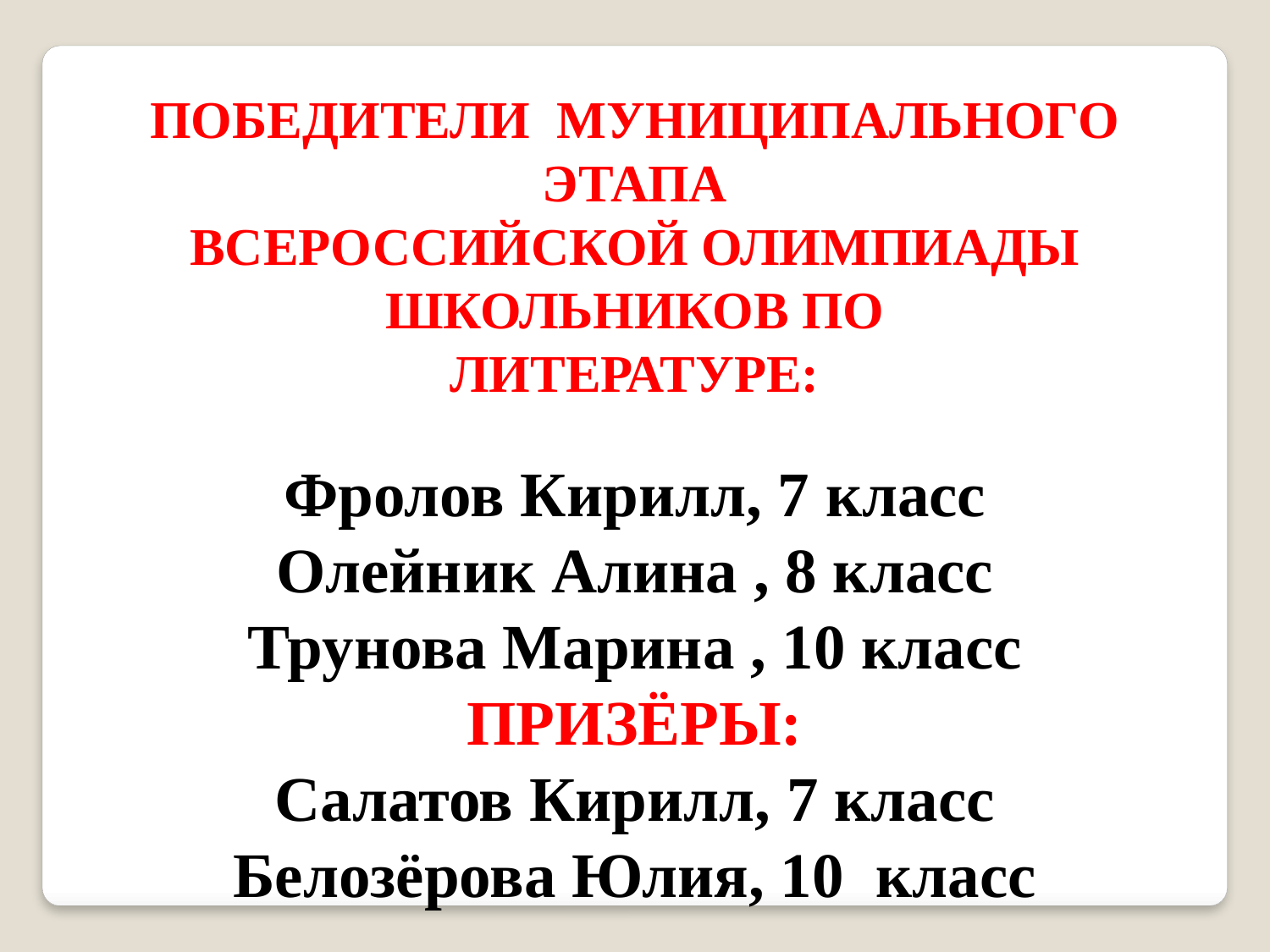

Победители  муниципального этапа
Всероссийской олимпиады школьников по
литературе:

Фролов Кирилл, 7 класс
Олейник Алина , 8 класс
Трунова Марина , 10 класс
Призёры:
Салатов Кирилл, 7 класс
Белозёрова Юлия, 10  класс